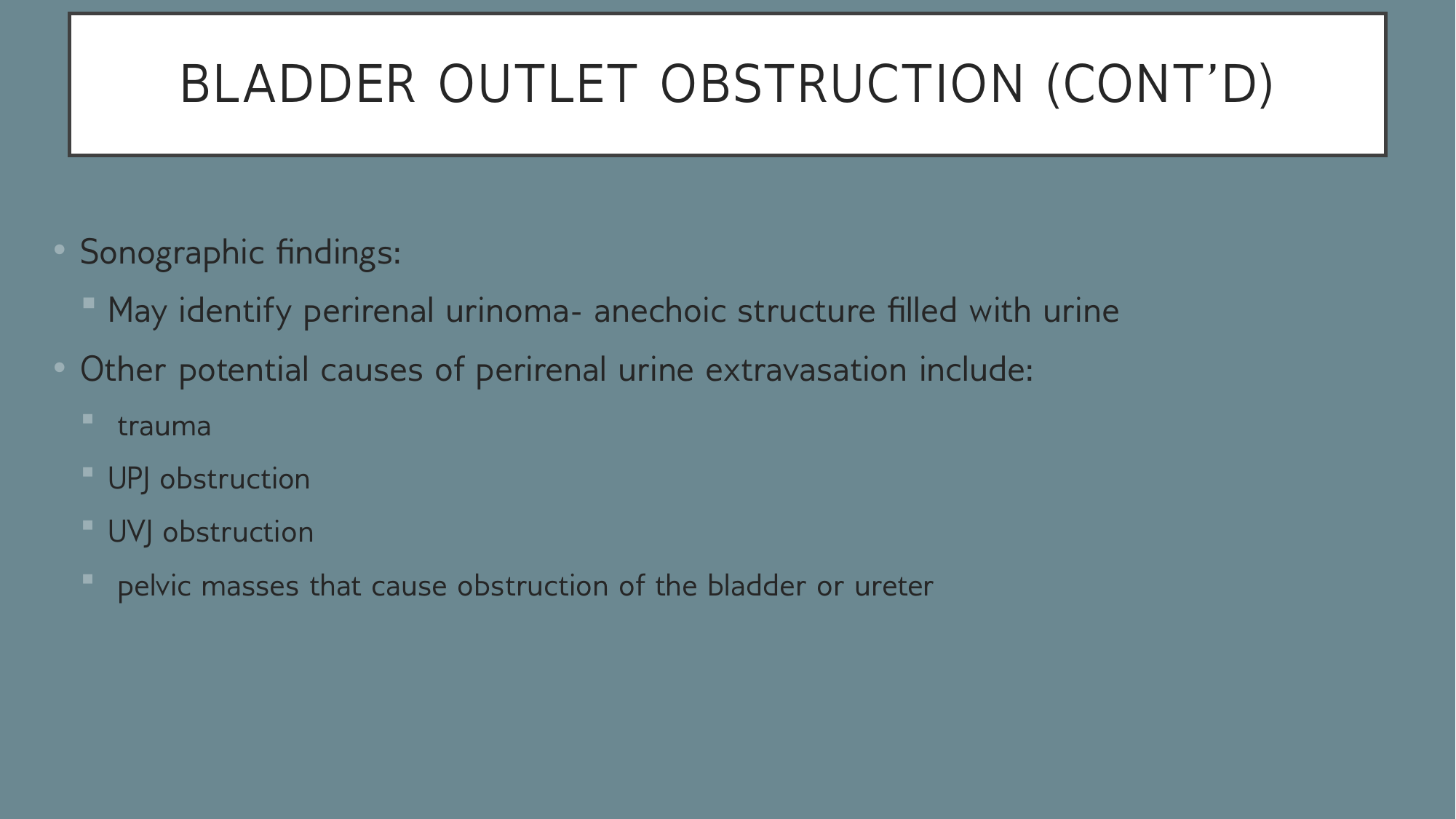

# Bladder outlet obstruction (cont’d)
Sonographic findings:
May identify perirenal urinoma- anechoic structure filled with urine
Other potential causes of perirenal urine extravasation include:
 trauma
UPJ obstruction
UVJ obstruction
 pelvic masses that cause obstruction of the bladder or ureter